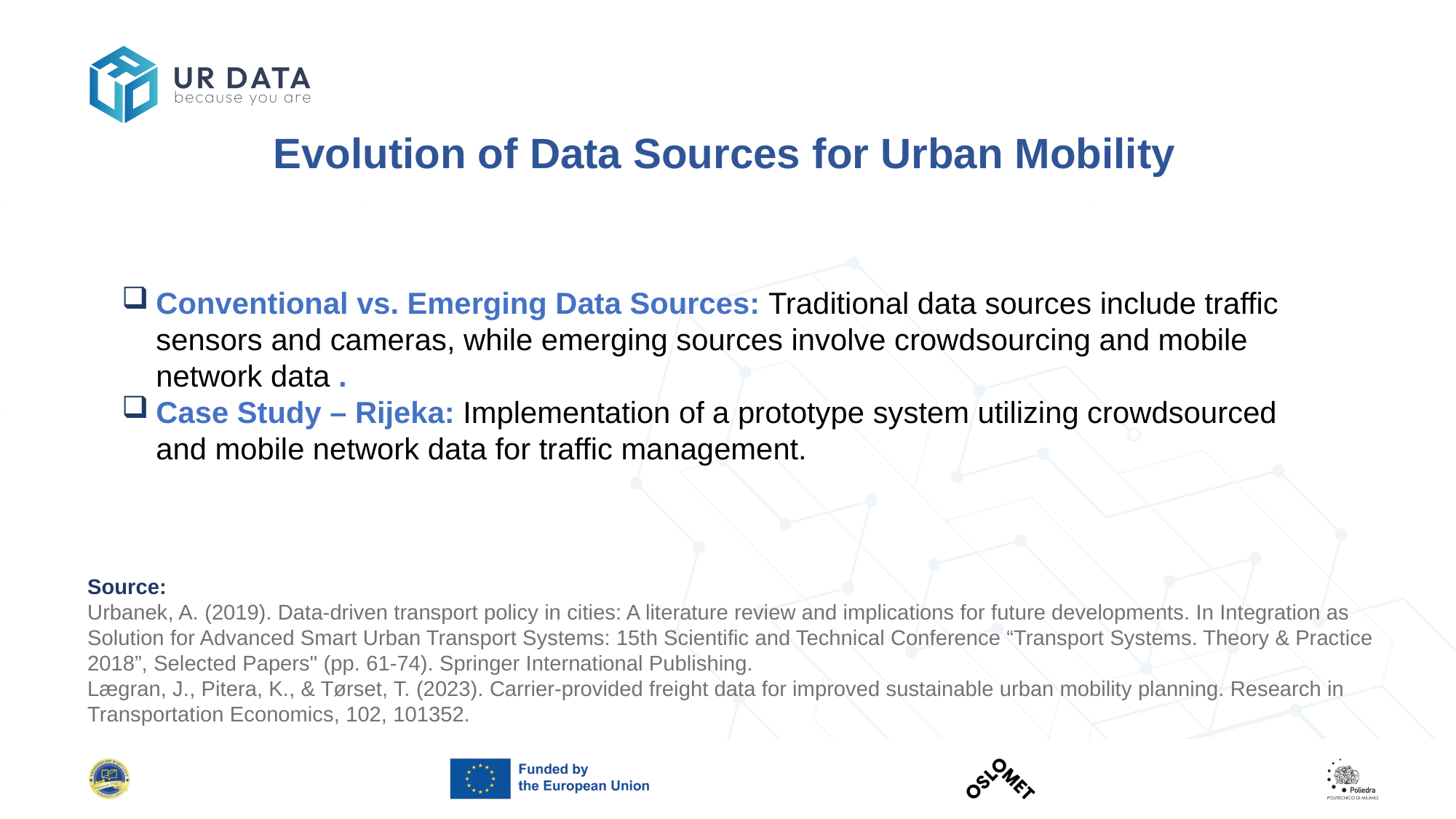

Evolution of Data Sources for Urban Mobility
Conventional vs. Emerging Data Sources: Traditional data sources include traffic sensors and cameras, while emerging sources involve crowdsourcing and mobile network data .
Case Study – Rijeka: Implementation of a prototype system utilizing crowdsourced and mobile network data for traffic management.
Source:
Urbanek, A. (2019). Data-driven transport policy in cities: A literature review and implications for future developments. In Integration as Solution for Advanced Smart Urban Transport Systems: 15th Scientific and Technical Conference “Transport Systems. Theory & Practice 2018”, Selected Papers" (pp. 61-74). Springer International Publishing.
Lægran, J., Pitera, K., & Tørset, T. (2023). Carrier-provided freight data for improved sustainable urban mobility planning. Research in Transportation Economics, 102, 101352.